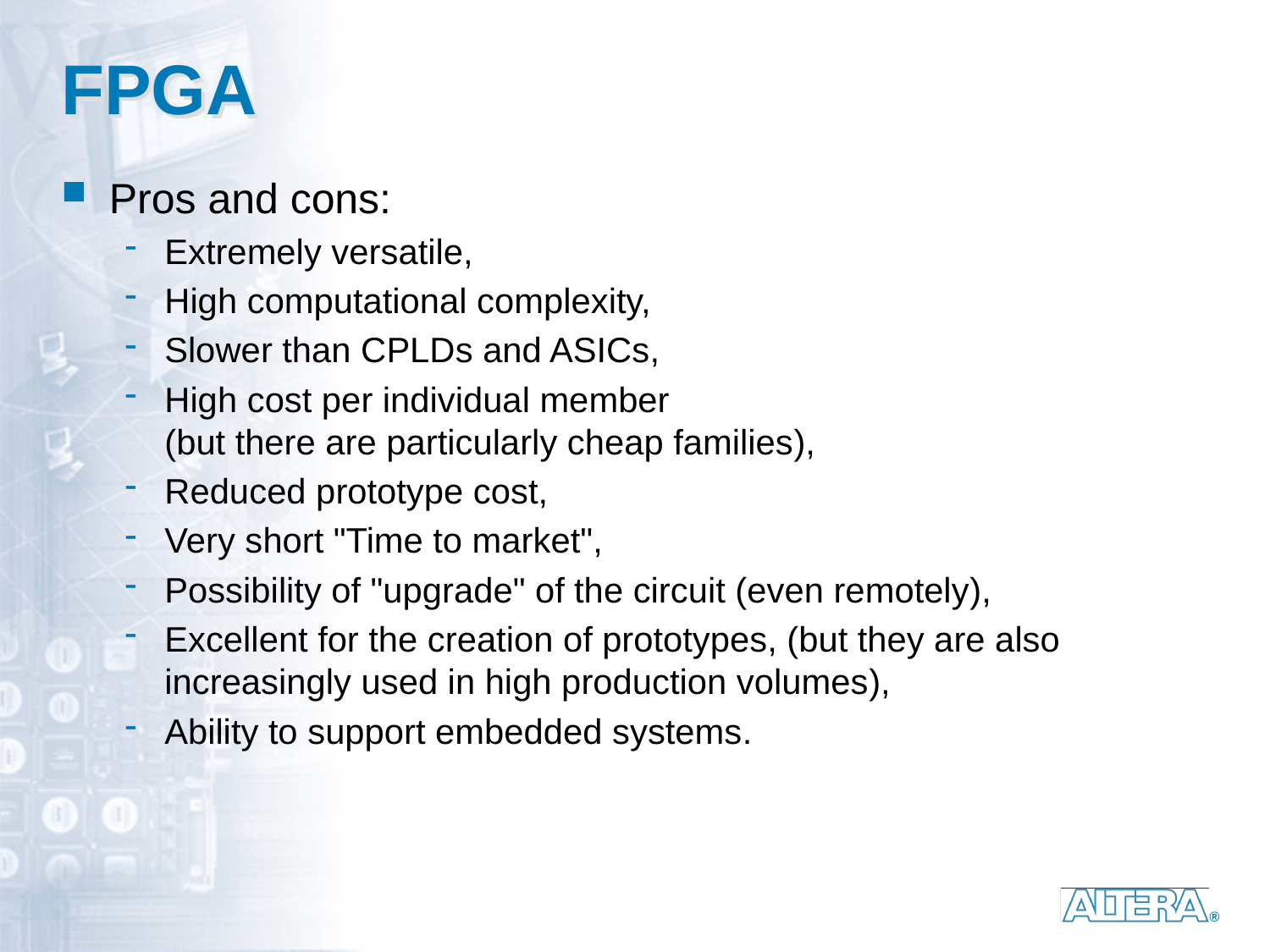

# FPGA
Pros and cons:
Extremely versatile,
High computational complexity,
Slower than CPLDs and ASICs,
High cost per individual member
(but there are particularly cheap families),
Reduced prototype cost,
Very short "Time to market",
Possibility of "upgrade" of the circuit (even remotely),
Excellent for the creation of prototypes, (but they are also increasingly used in high production volumes),
Ability to support embedded systems.